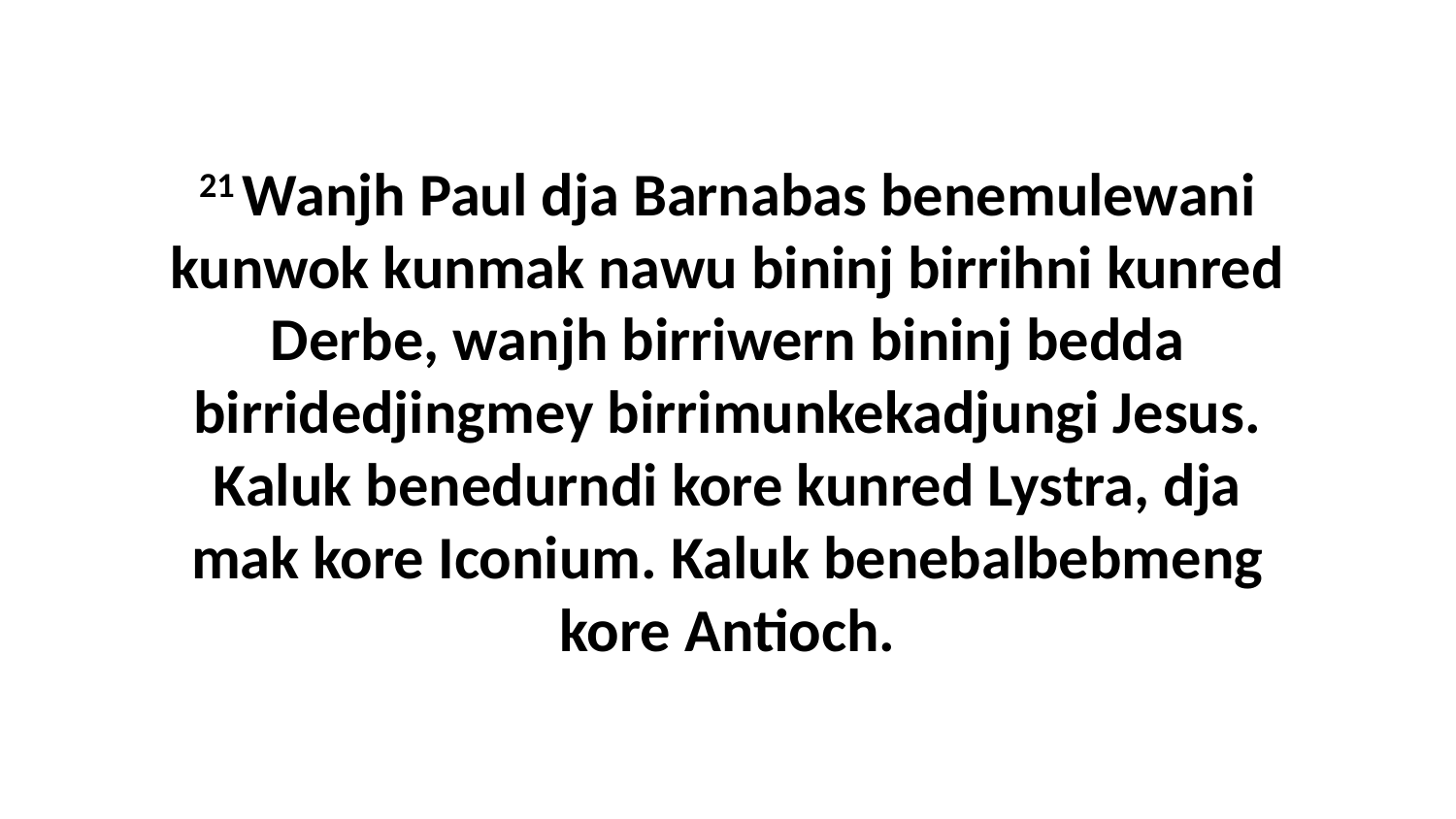

21 Wanjh Paul dja Barnabas benemulewani kunwok kunmak nawu bininj birrihni kunred Derbe, wanjh birriwern bininj bedda birridedjingmey birrimunkekadjungi Jesus. Kaluk benedurndi kore kunred Lystra, dja mak kore Iconium. Kaluk benebalbebmeng kore Antioch.